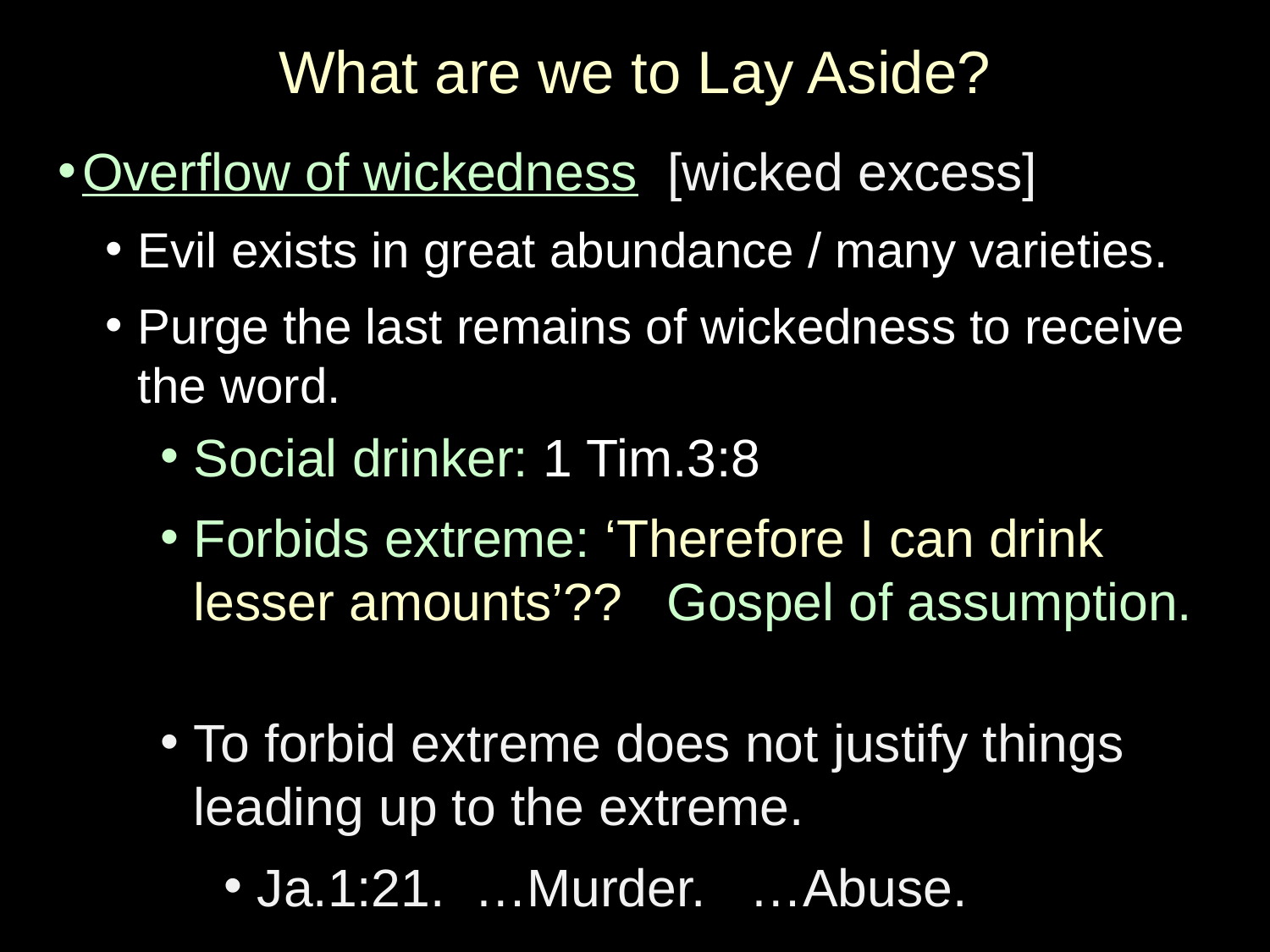

# What are we to Lay Aside?
Overflow of wickedness  [wicked excess]
Evil exists in great abundance / many varieties.
Purge the last remains of wickedness to receive the word.
Social drinker: 1 Tim.3:8
Forbids extreme: ‘Therefore I can drink lesser amounts’??   Gospel of assumption.
To forbid extreme does not justify things leading up to the extreme.
Ja.1:21.  …Murder.   …Abuse.